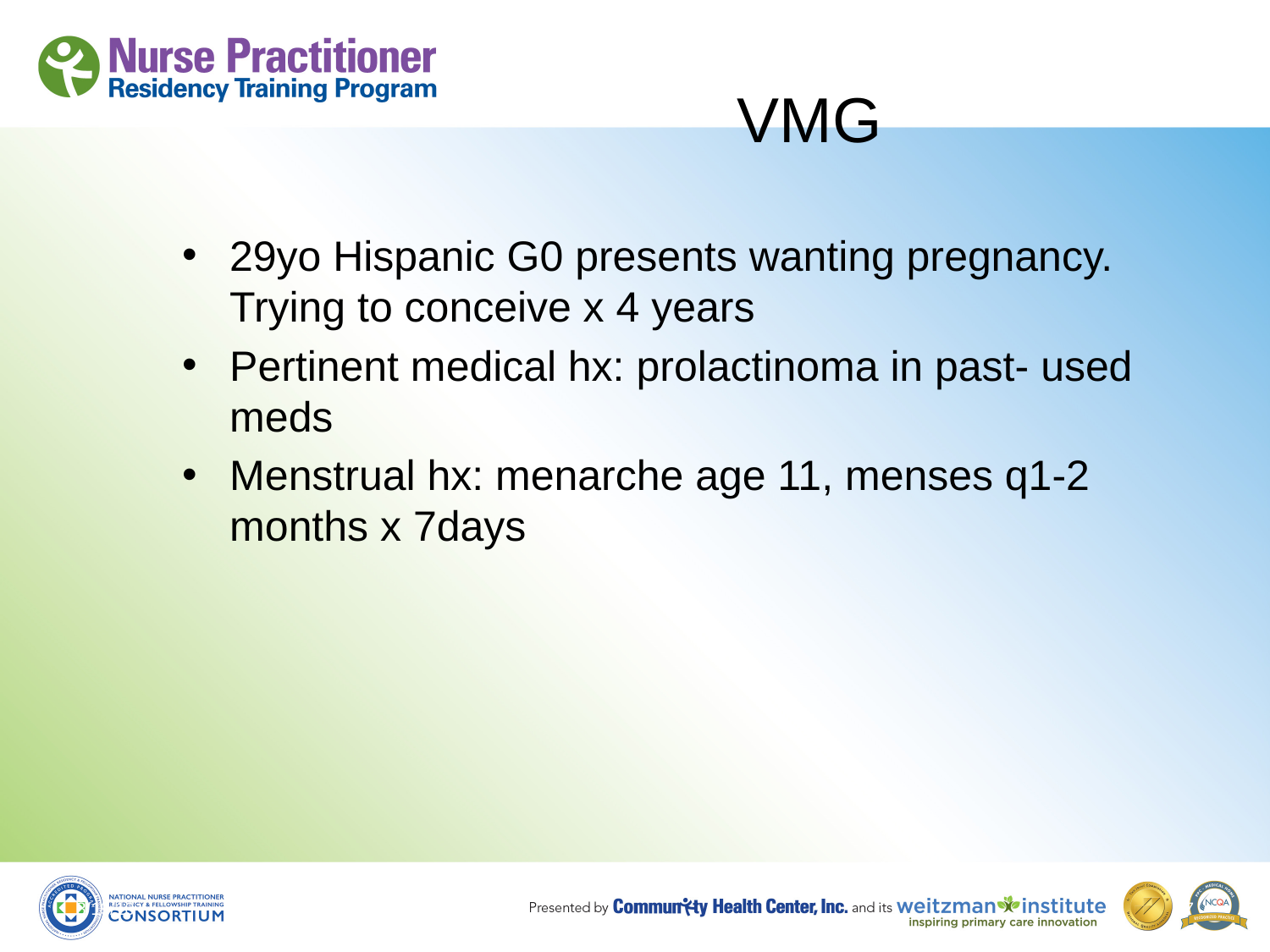

# VMG
29yo Hispanic G0 presents wanting pregnancy. Trying to conceive x 4 years
Pertinent medical hx: prolactinoma in past- used meds
Menstrual hx: menarche age 11, menses q1-2 months x 7days
8/19/10
57